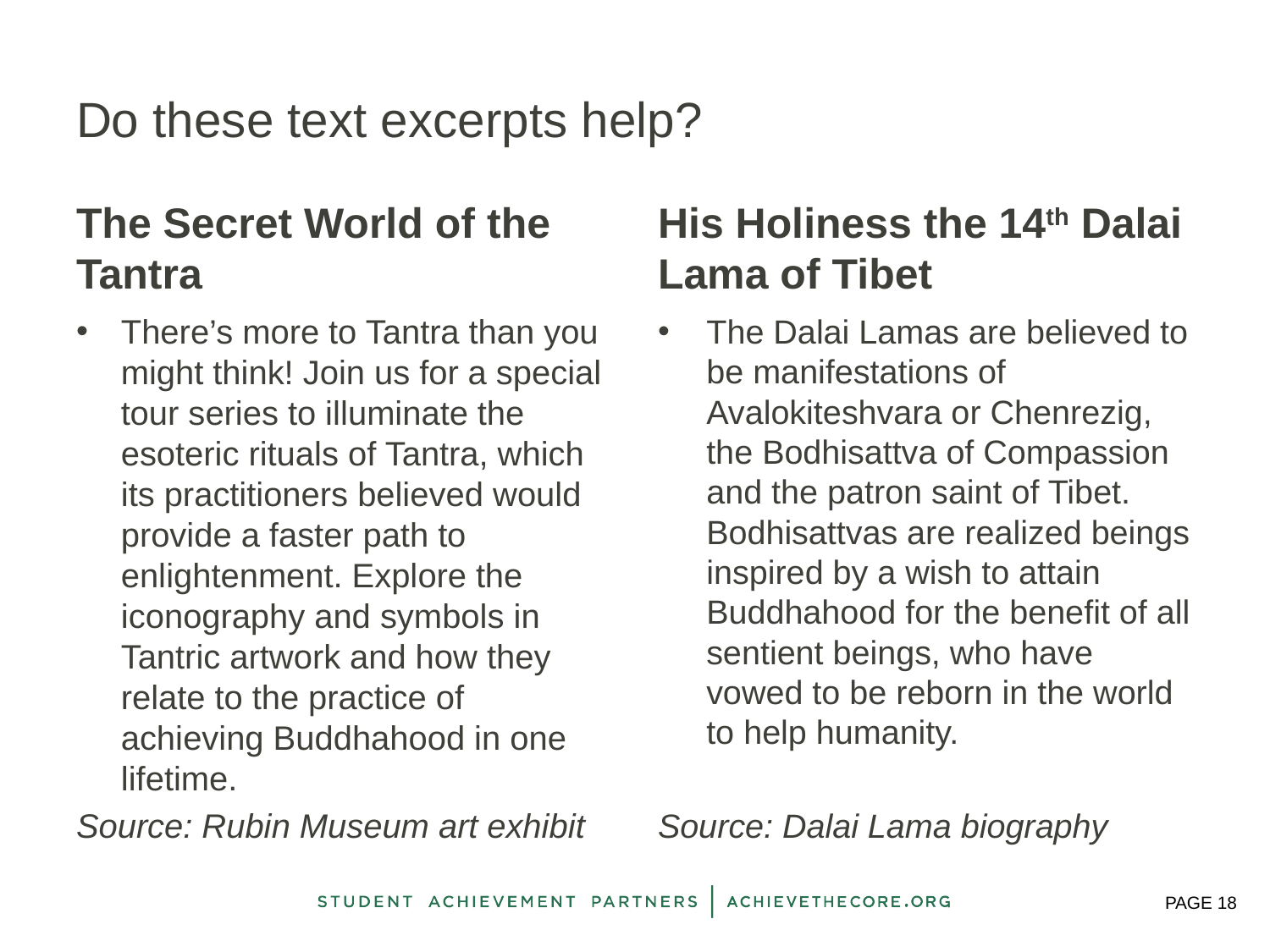

# Do these text excerpts help?
The Secret World of the Tantra
His Holiness the 14th Dalai Lama of Tibet
There’s more to Tantra than you might think! Join us for a special tour series to illuminate the esoteric rituals of Tantra, which its practitioners believed would provide a faster path to enlightenment. Explore the iconography and symbols in Tantric artwork and how they relate to the practice of achieving Buddhahood in one lifetime.
Source: Rubin Museum art exhibit
The Dalai Lamas are believed to be manifestations of Avalokiteshvara or Chenrezig, the Bodhisattva of Compassion and the patron saint of Tibet. Bodhisattvas are realized beings inspired by a wish to attain Buddhahood for the benefit of all sentient beings, who have vowed to be reborn in the world to help humanity.

Source: Dalai Lama biography